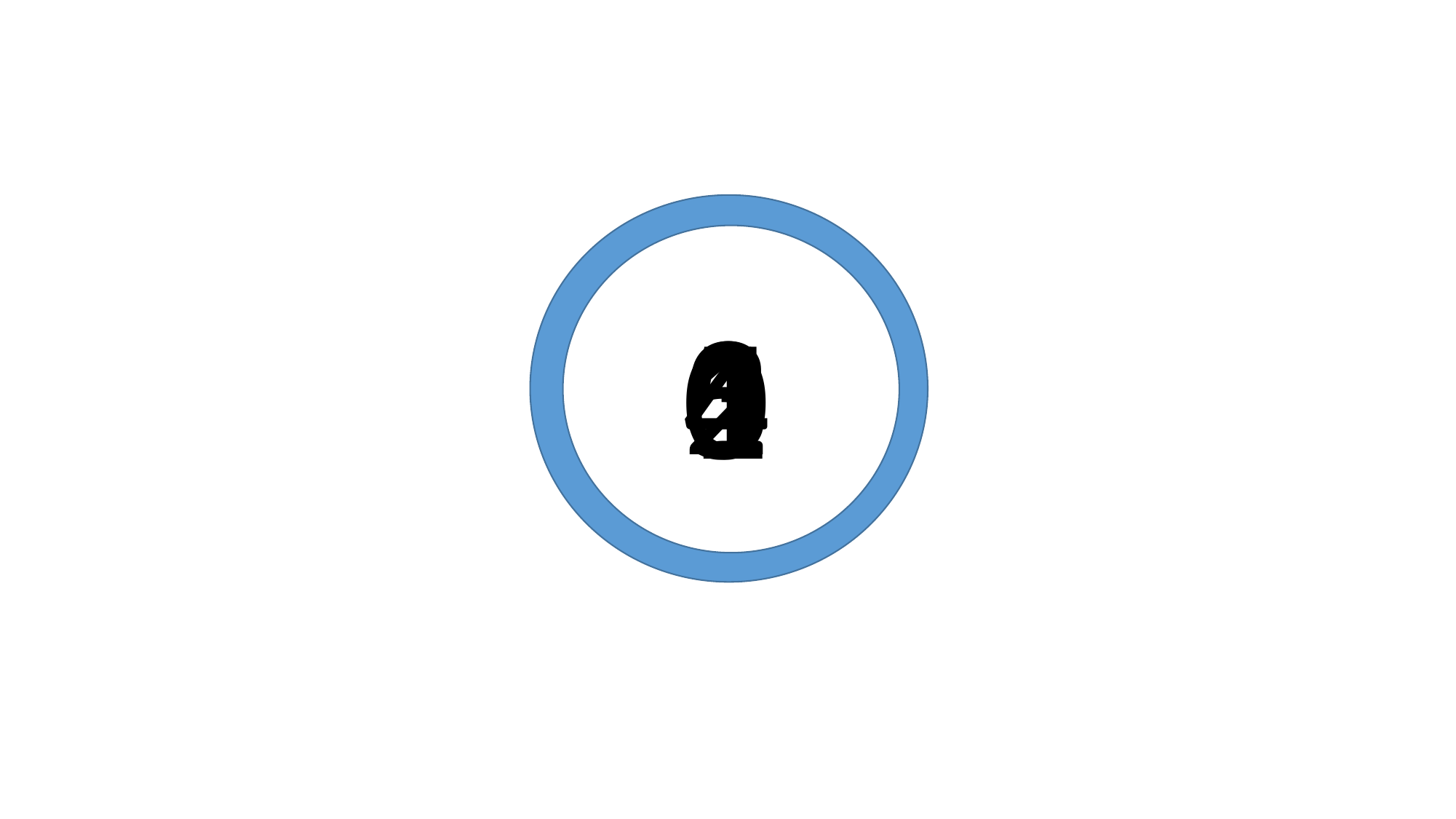

3
2
5
4
1
0
Start